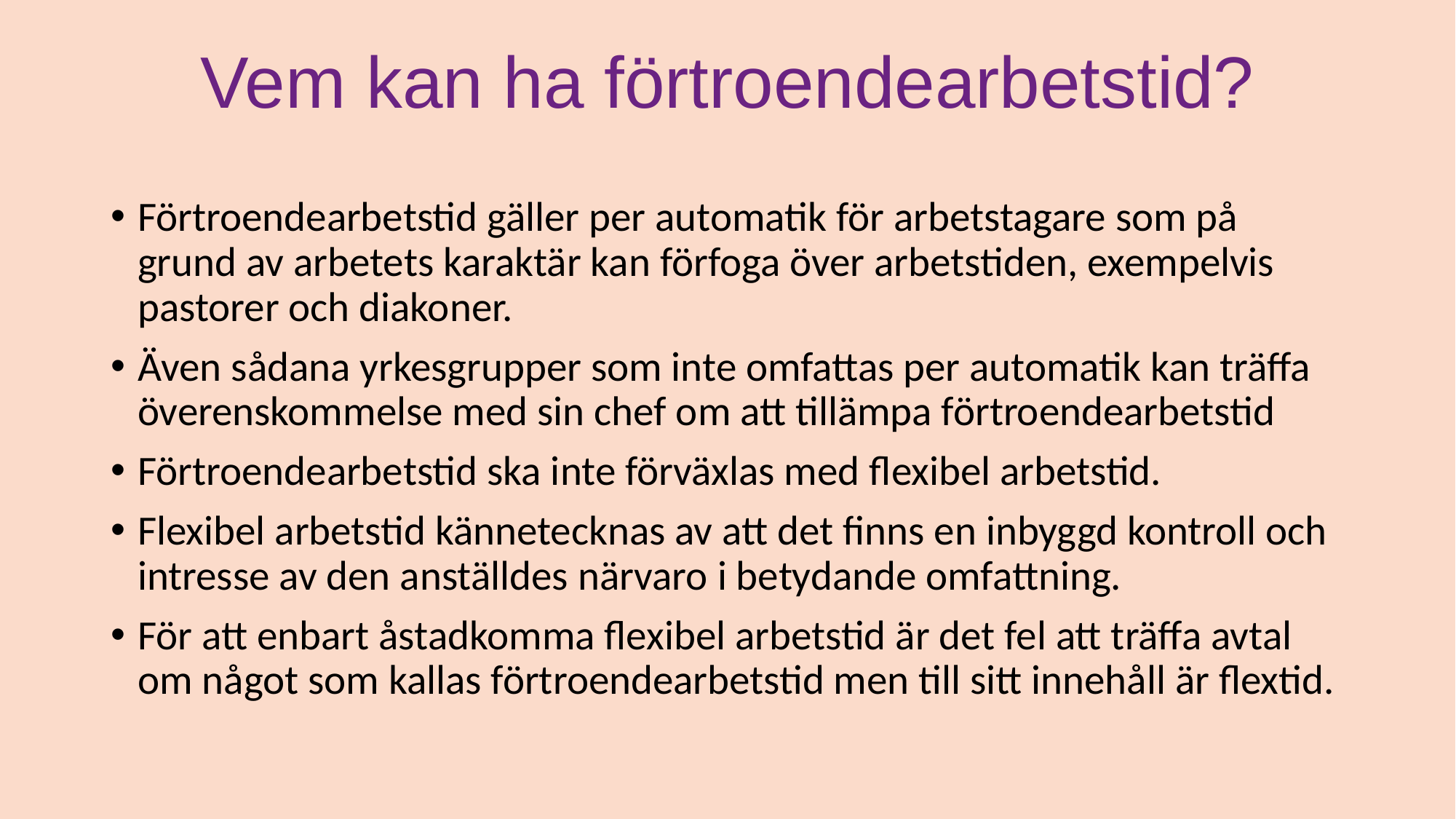

# Vem kan ha förtroendearbetstid?
Förtroendearbetstid gäller per automatik för arbetstagare som på grund av arbetets karaktär kan förfoga över arbetstiden, exempelvis pastorer och diakoner.
Även sådana yrkesgrupper som inte omfattas per automatik kan träffa överenskommelse med sin chef om att tillämpa förtroendearbetstid
Förtroendearbetstid ska inte förväxlas med flexibel arbetstid.
Flexibel arbetstid kännetecknas av att det finns en inbyggd kontroll och intresse av den anställdes närvaro i betydande omfattning.
För att enbart åstadkomma flexibel arbetstid är det fel att träffa avtal om något som kallas förtroendearbetstid men till sitt innehåll är flextid.